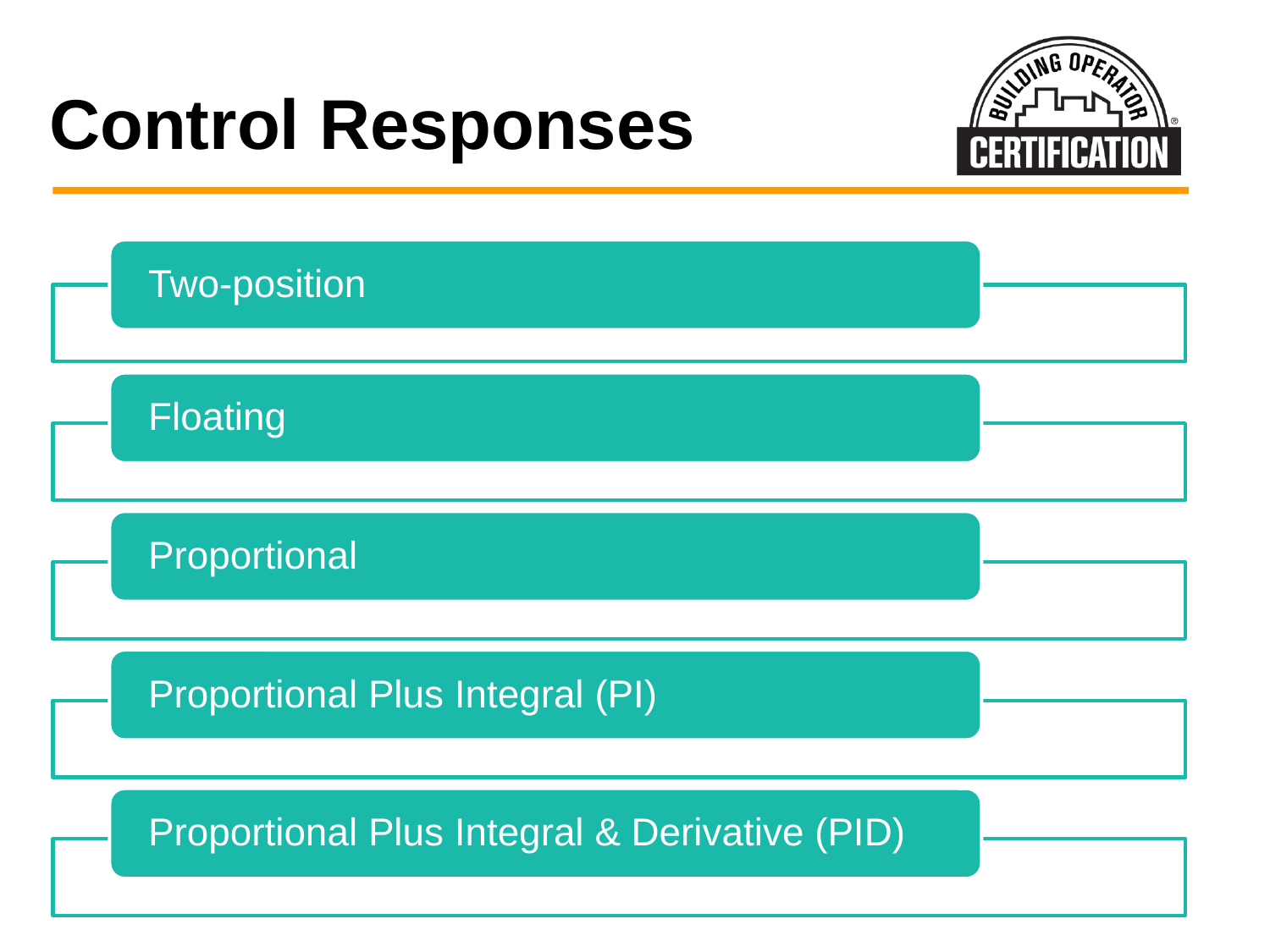

# Control Responses
Two-position
Floating
Proportional
Proportional Plus Integral (PI)
Proportional Plus Integral & Derivative (PID)